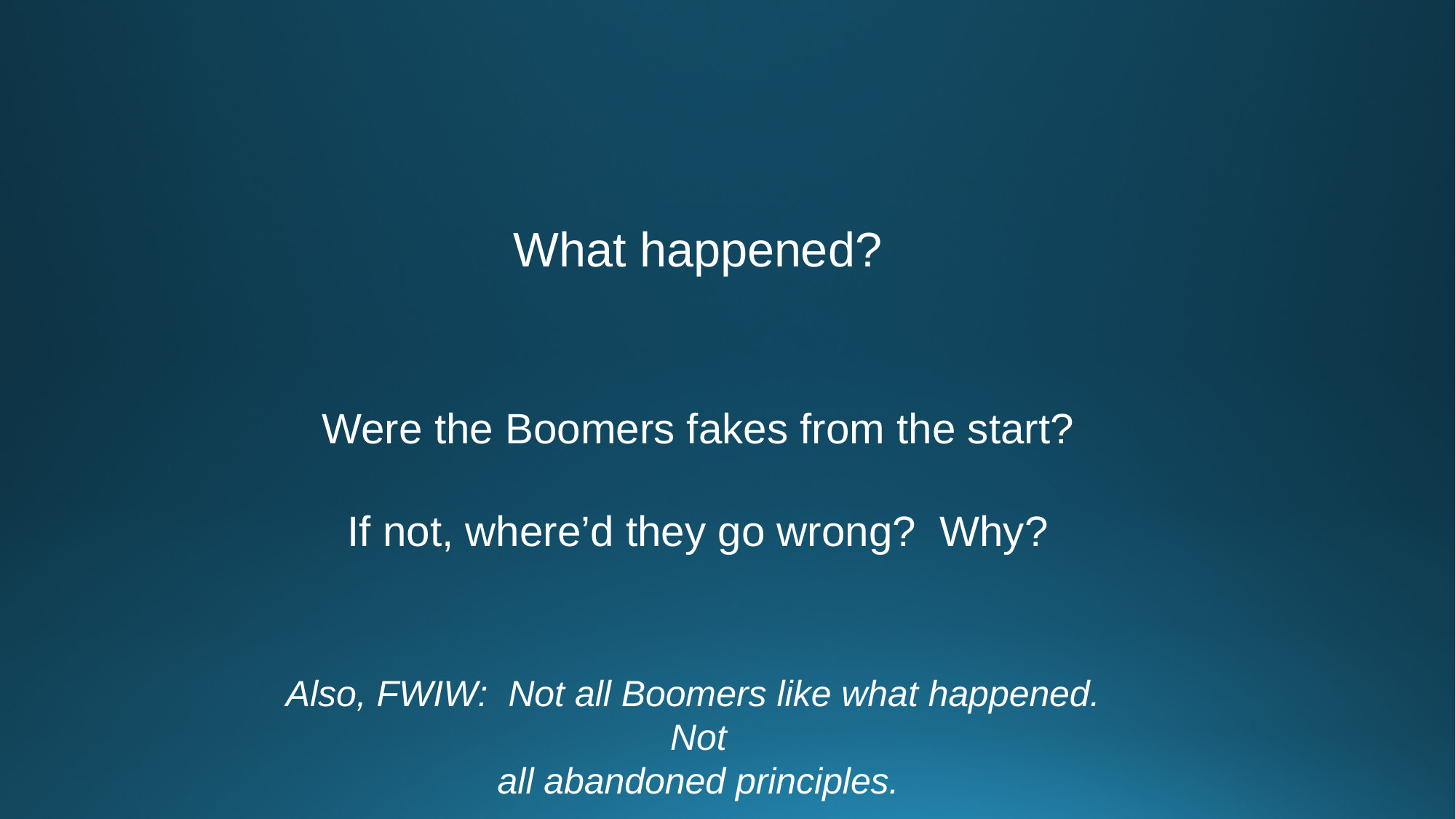

What happened?
Were the Boomers fakes from the start?

If not, where’d they go wrong?  Why?
Also, FWIW:  Not all Boomers like what happened.  Not
all abandoned principles.